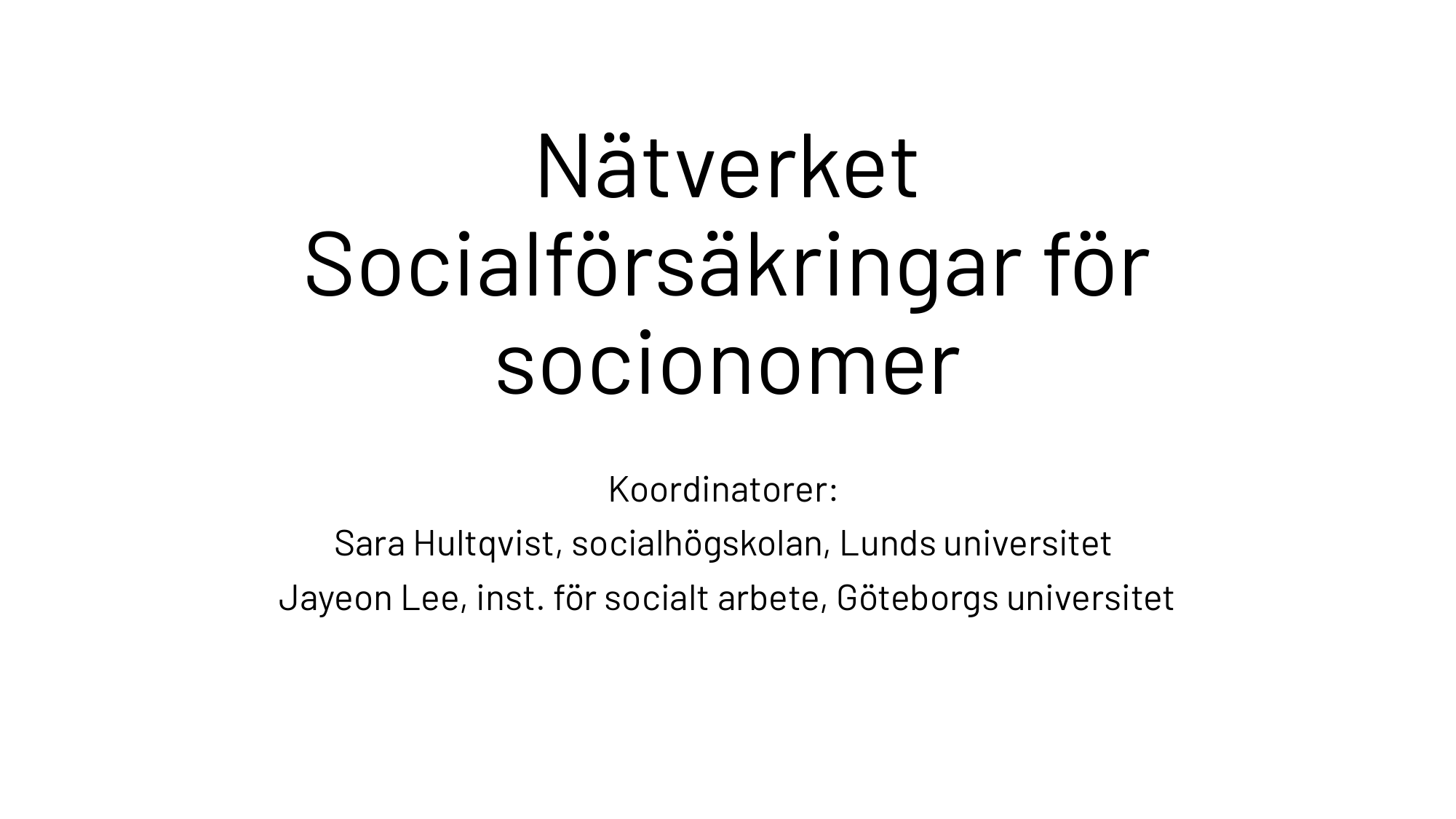

# Nätverket Socialförsäkringar för socionomer
Koordinatorer:
Sara Hultqvist, socialhögskolan, Lunds universitet
Jayeon Lee, inst. för socialt arbete, Göteborgs universitet